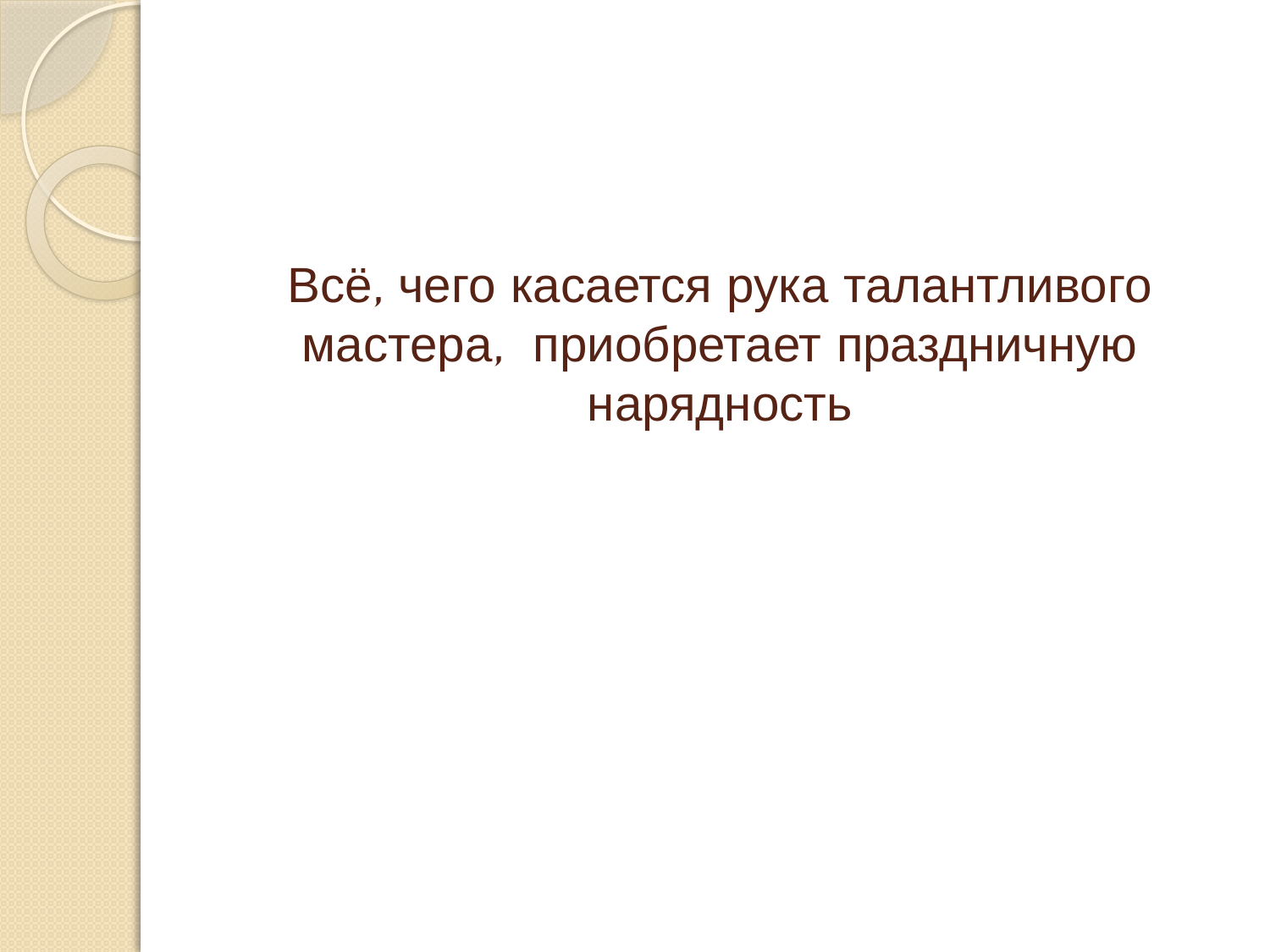

# Всё, чего касается рука талантливого мастера,  приобретает праздничную нарядность